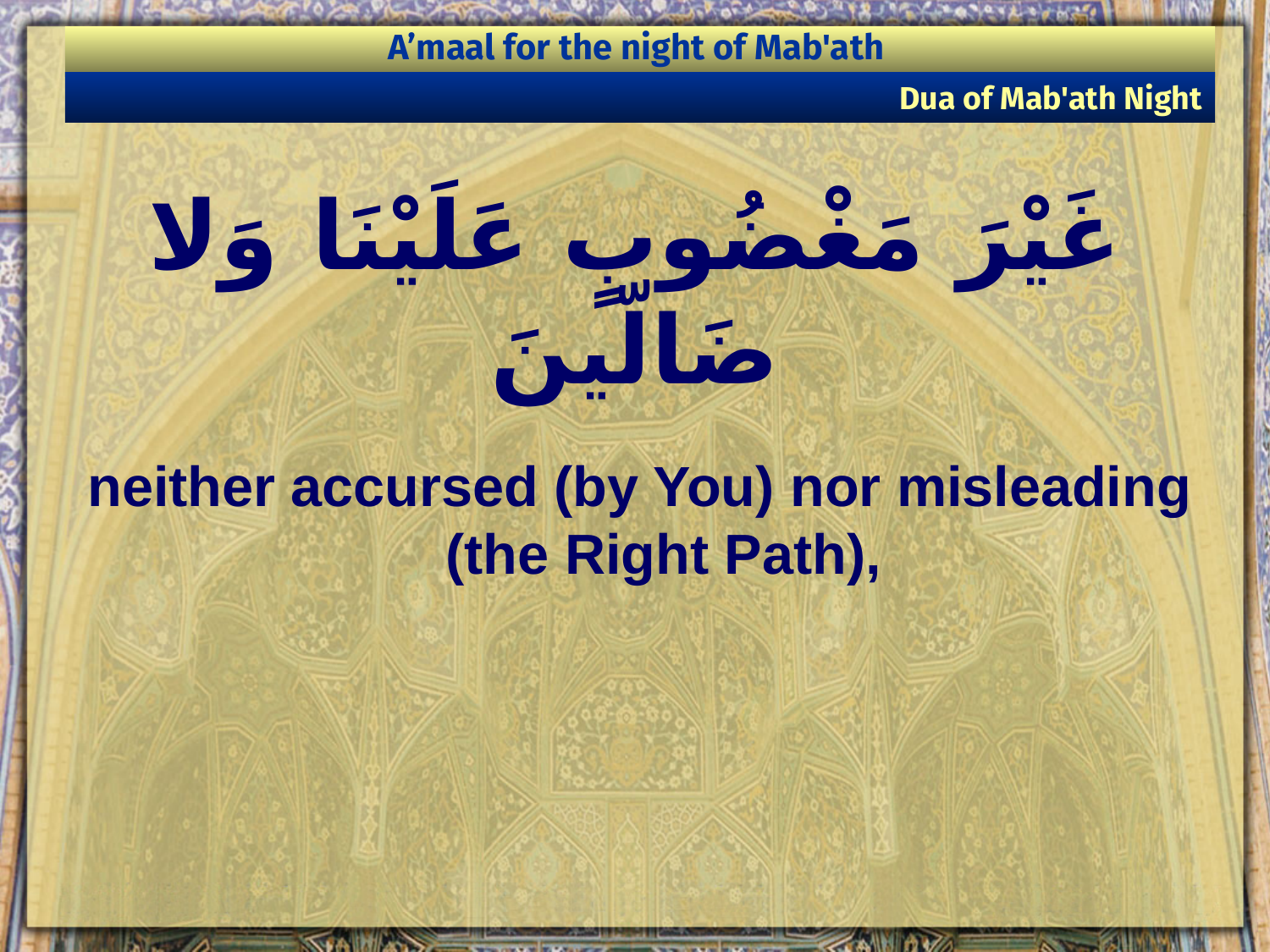

A’maal for the night of Mab'ath
Dua of Mab'ath Night
# غَيْرَ مَغْضُوبٍ عَلَيْنَا وَلا ضَالّينَ
neither accursed (by You) nor misleading (the Right Path),